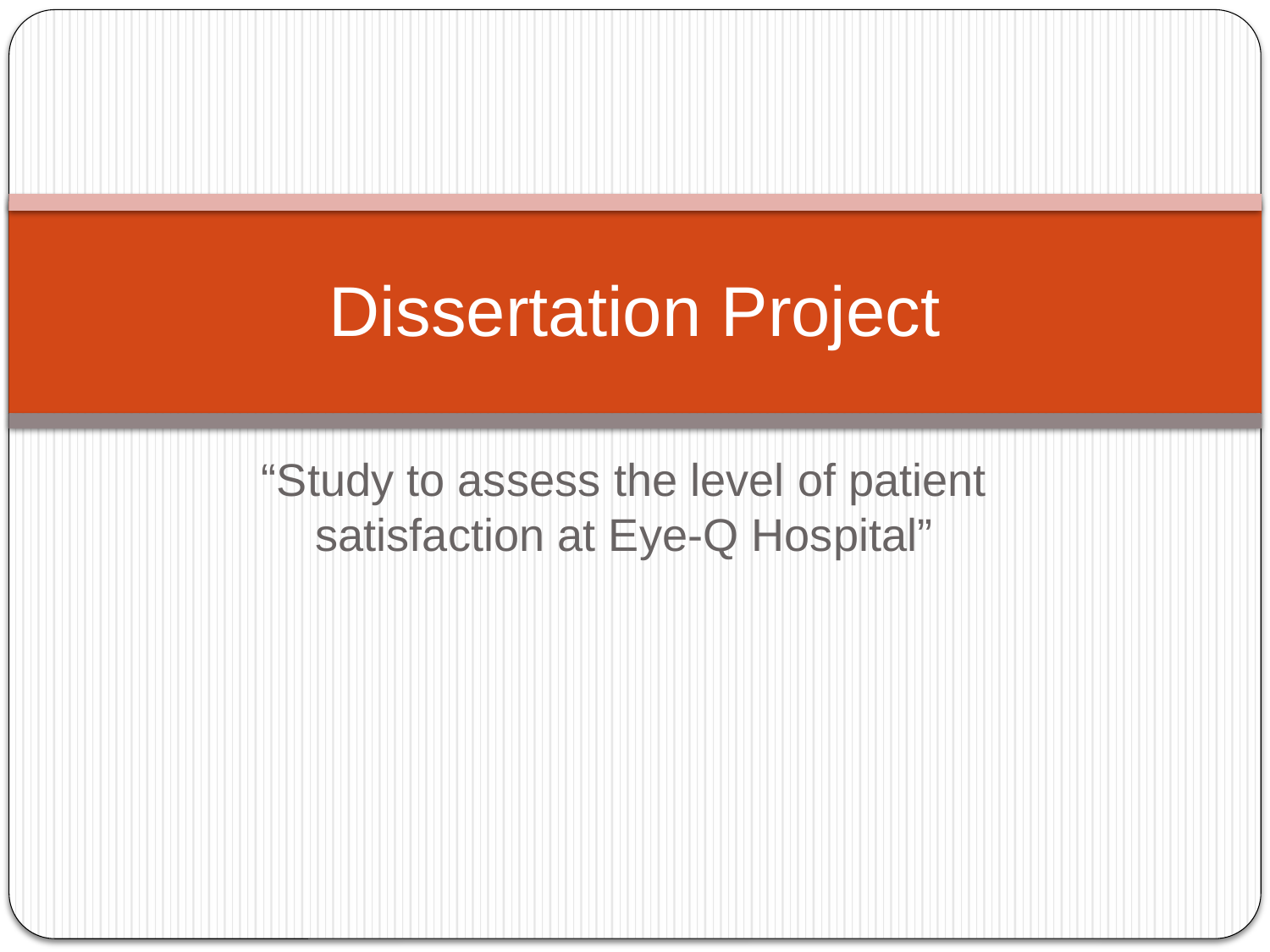

# Dissertation Project
“Study to assess the level of patient satisfaction at Eye-Q Hospital”